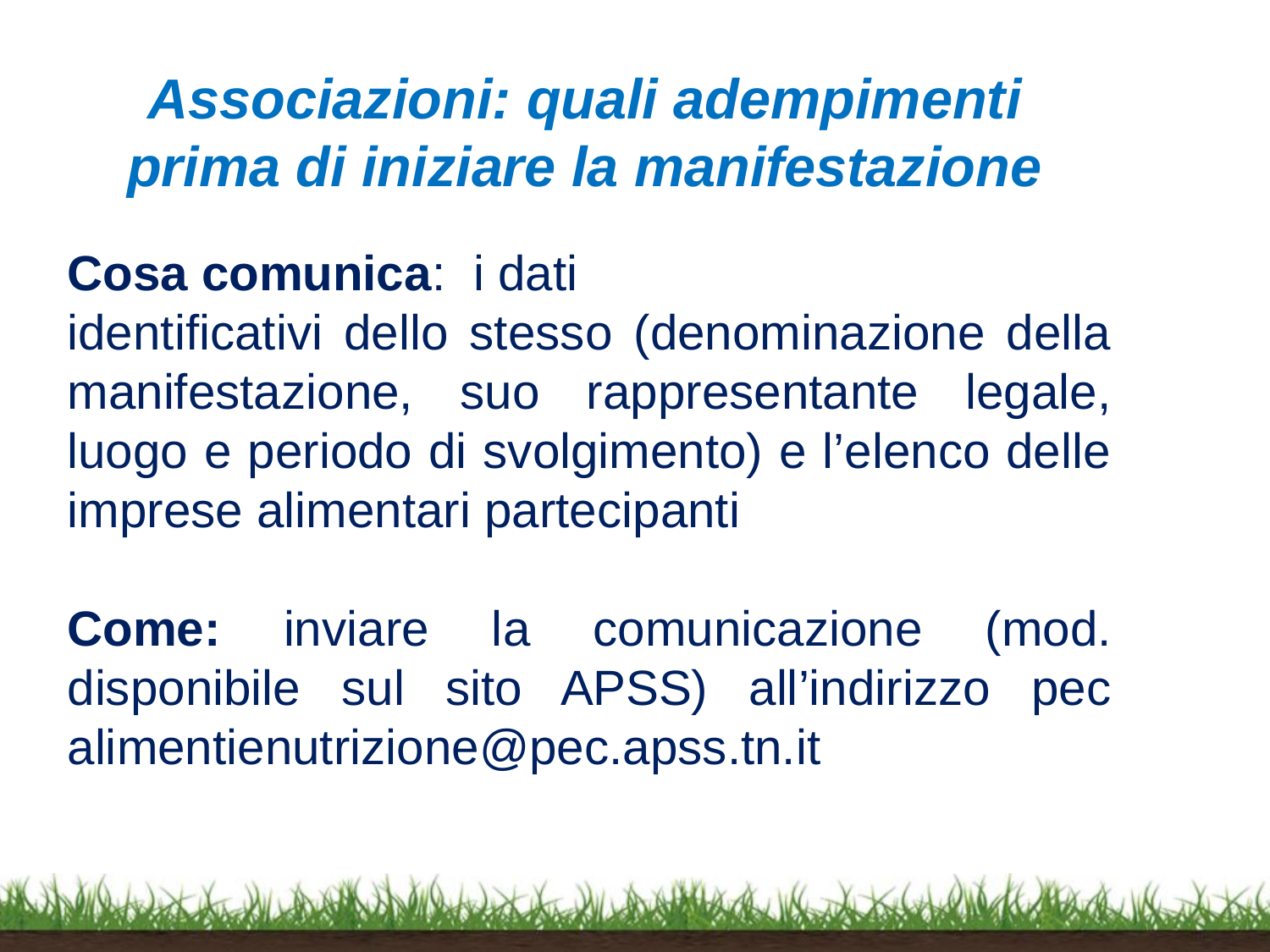

Associazioni: quali adempimenti prima di iniziare la manifestazione

Cosa comunica:  i dati
identificativi dello stesso (denominazione della manifestazione, suo rappresentante legale, luogo e periodo di svolgimento) e l’elenco delle imprese alimentari partecipanti

Come: inviare la comunicazione (mod. disponibile sul sito APSS) all’indirizzo pec alimentienutrizione@pec.apss.tn.it